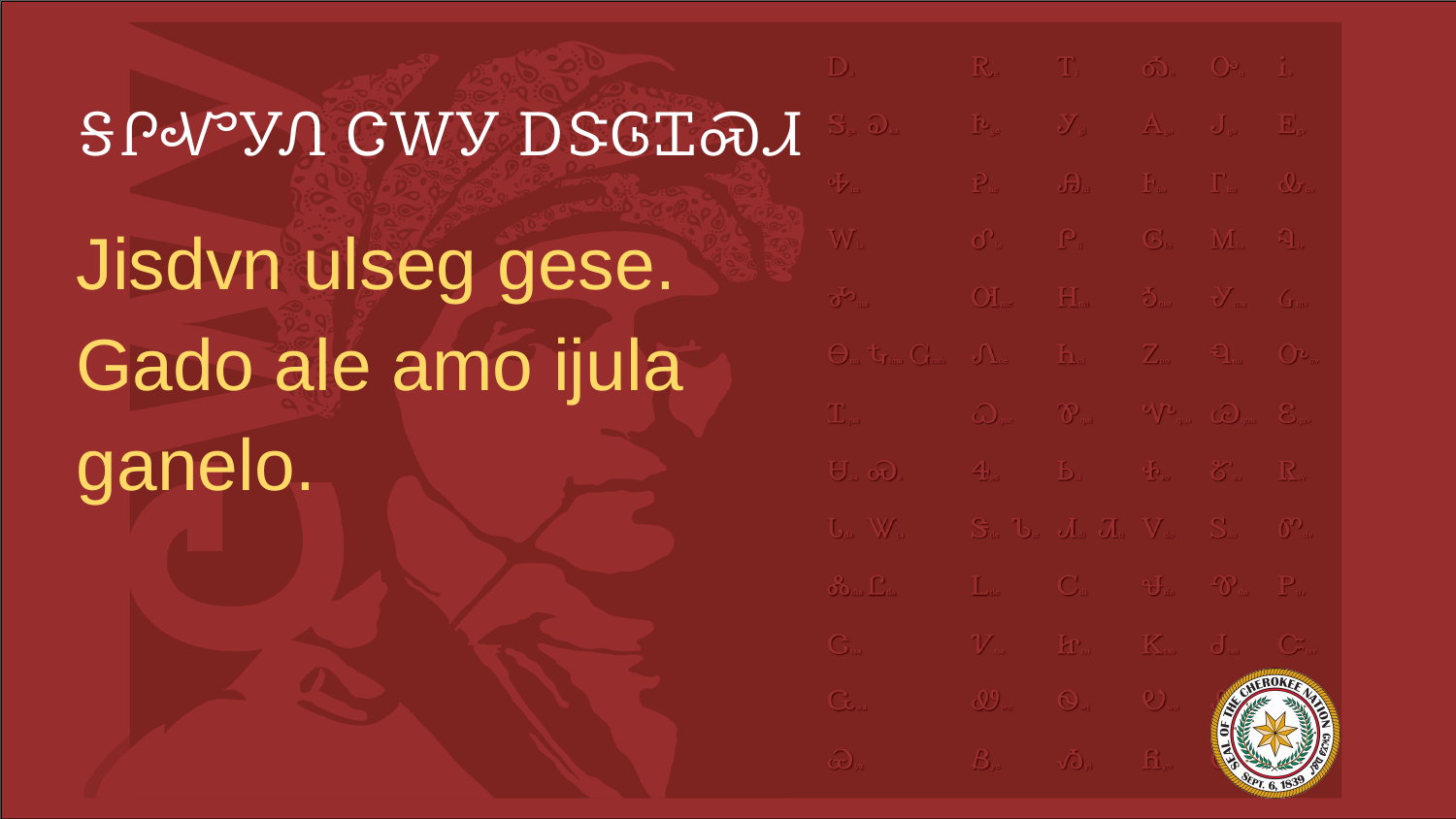

# ᎦᎵᏉᎩᏁ ᏣᎳᎩ ᎠᏕᎶᏆᏍᏗ
Jisdvn ulseg gese. Gado ale amo ijula ganelo.